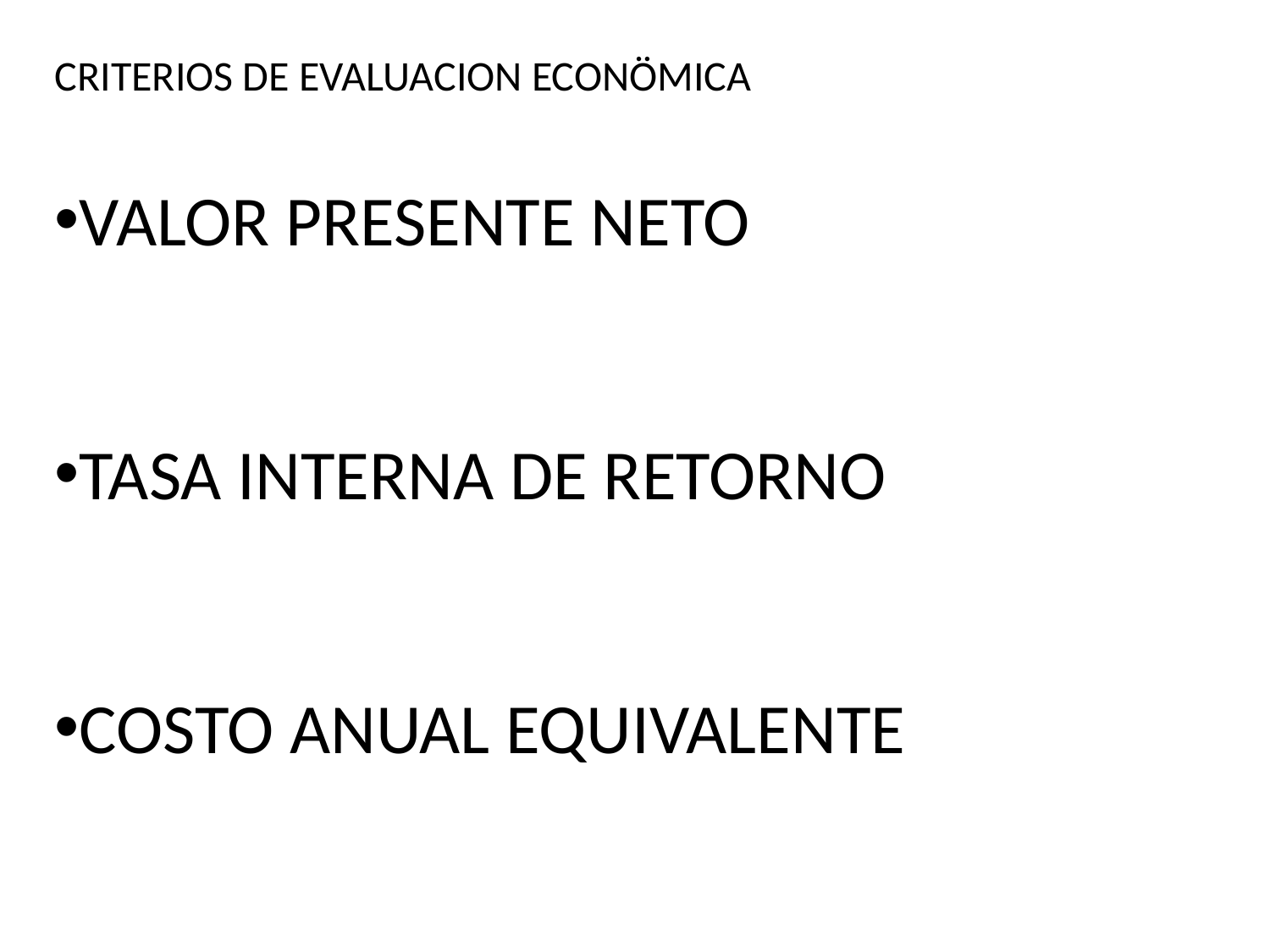

CRITERIOS DE EVALUACION ECONÖMICA

VALOR PRESENTE NETO

TASA INTERNA DE RETORNO

COSTO ANUAL EQUIVALENTE